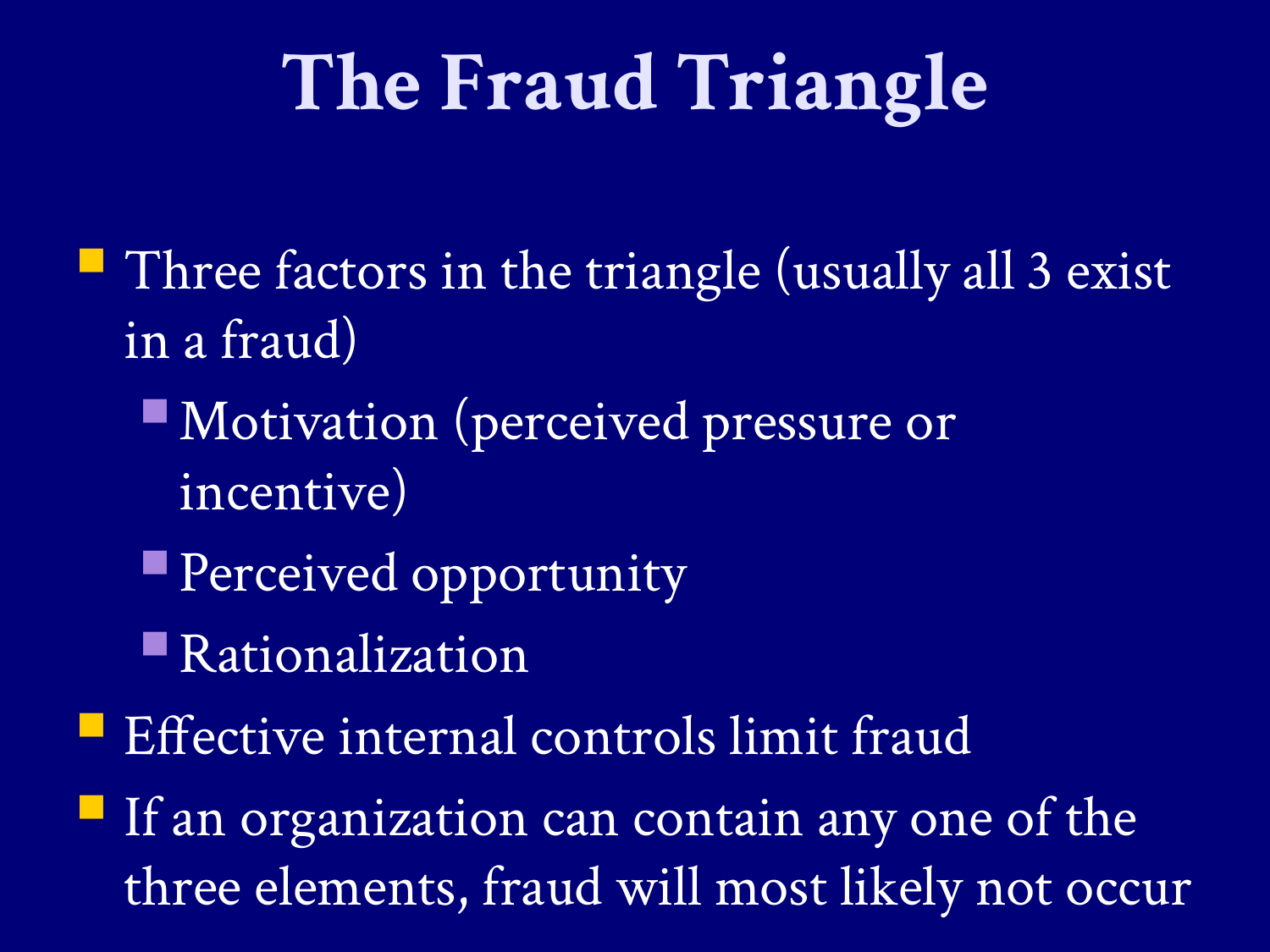

The Fraud Triangle
Three factors in the triangle (usually all 3 exist in a fraud)
Motivation (perceived pressure or incentive)
Perceived opportunity
Rationalization
Effective internal controls limit fraud
If an organization can contain any one of the three elements, fraud will most likely not occur